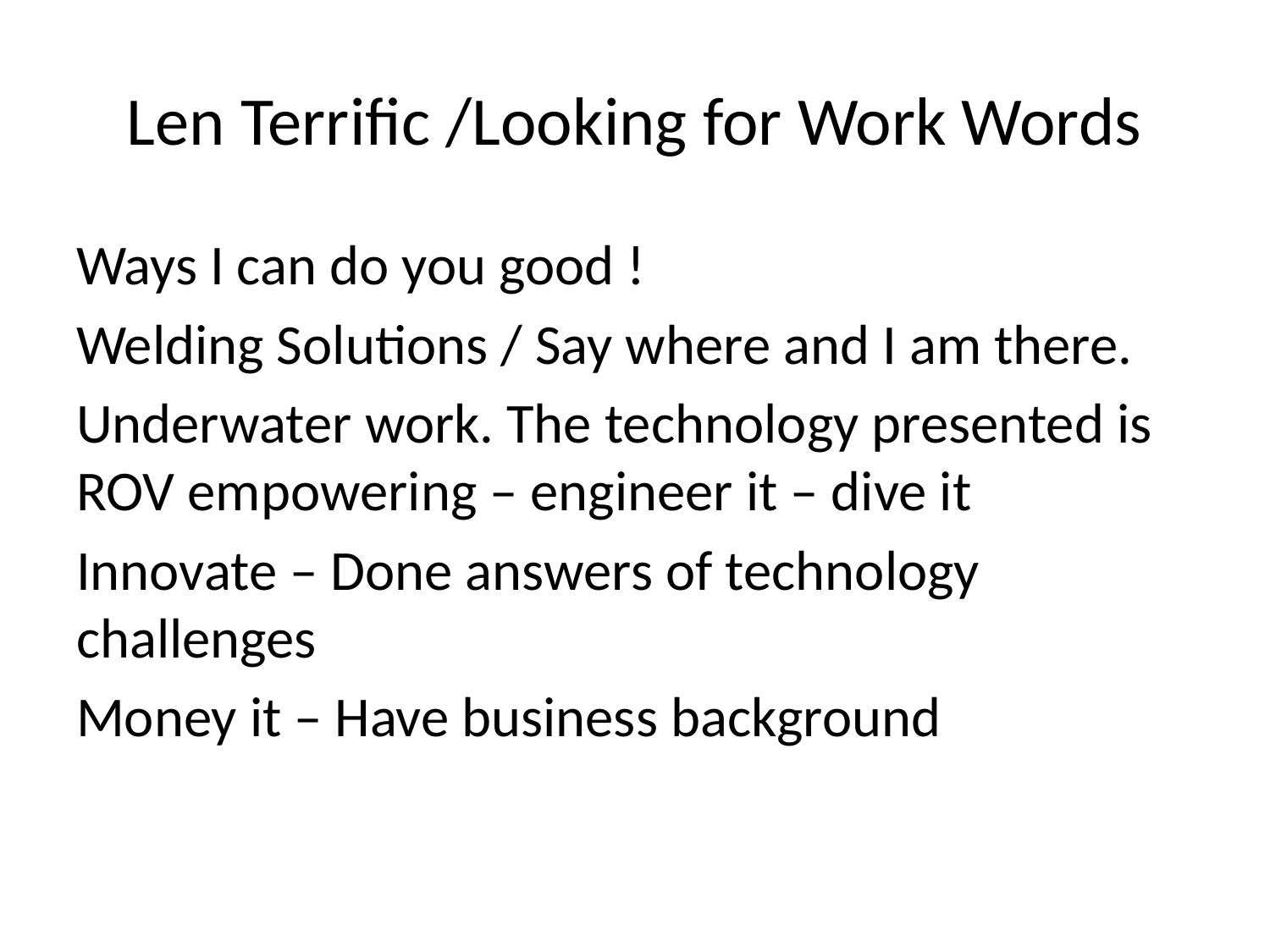

# Len Terrific /Looking for Work Words
Ways I can do you good !
Welding Solutions / Say where and I am there.
Underwater work. The technology presented is ROV empowering – engineer it – dive it
Innovate – Done answers of technology challenges
Money it – Have business background